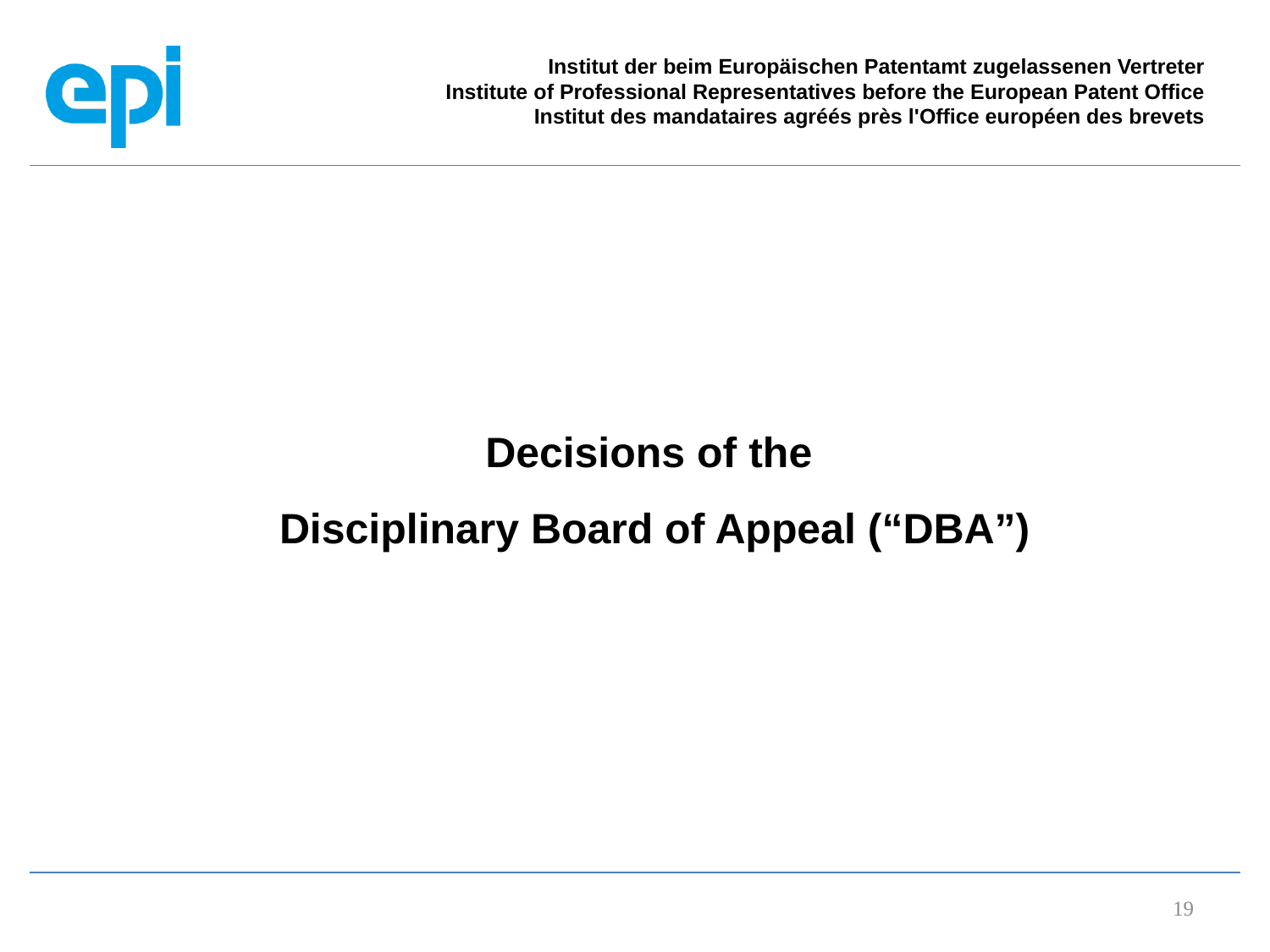

Decisions of the
Disciplinary Board of Appeal (“DBA”)
19